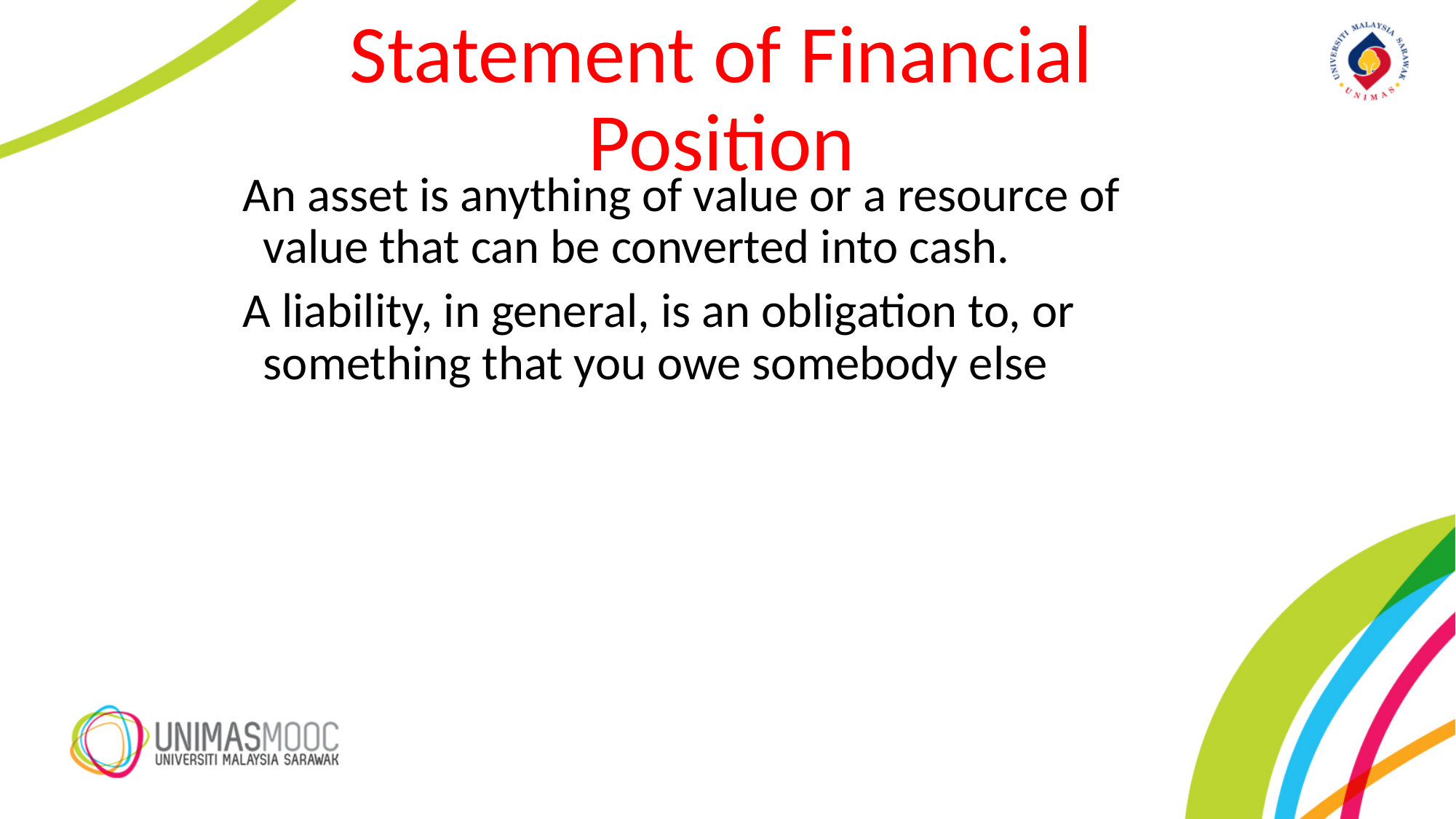

Statement of Financial Position
An asset is anything of value or a resource of value that can be converted into cash.
A liability, in general, is an obligation to, or something that you owe somebody else